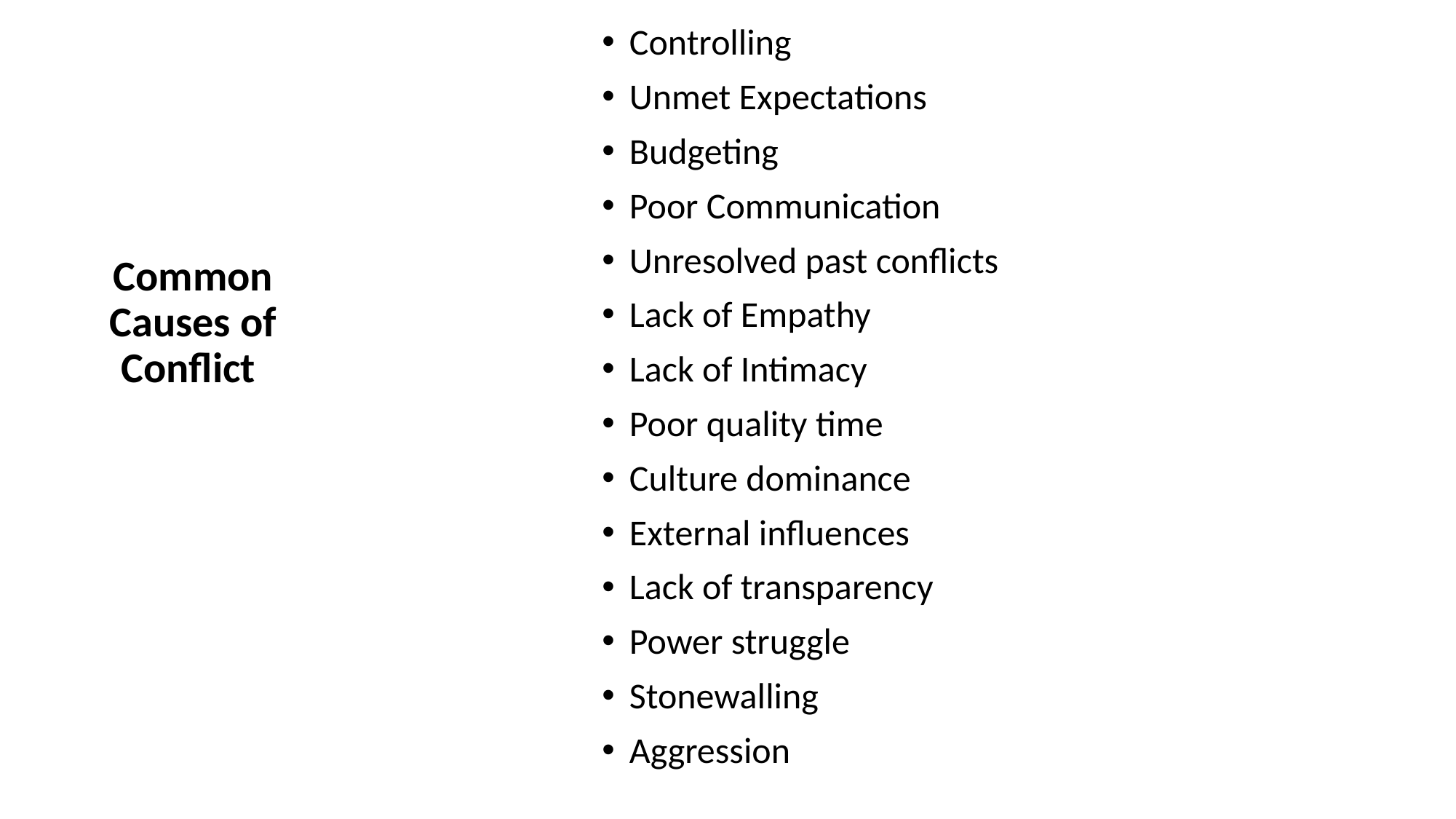

Controlling
Unmet Expectations
Budgeting
Poor Communication
Unresolved past conflicts
Lack of Empathy
Lack of Intimacy
Poor quality time
Culture dominance
External influences
Lack of transparency
Power struggle
Stonewalling
Aggression

 Common  Causes of Conflict